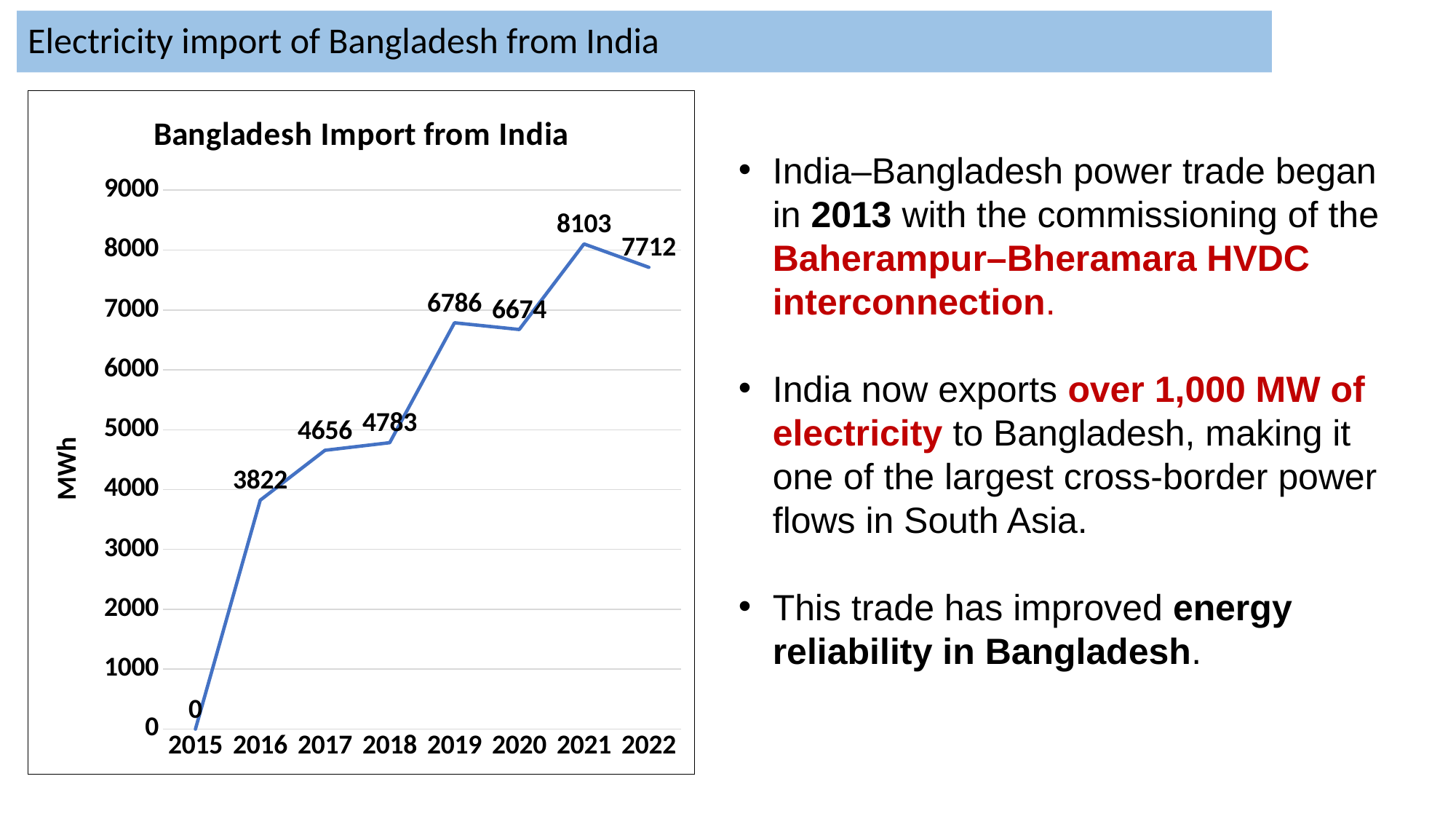

# Electricity import of Bangladesh from India

### Chart: Bangladesh Import from India

| Category | Bangladesh |
|---|---|
| 2015 | 0.0 |
| 2016 | 3822.0 |
| 2017 | 4656.0 |
| 2018 | 4783.0 |
| 2019 | 6786.0 |
| 2020 | 6674.0 |
| 2021 | 8103.0 |
| 2022 | 7712.0 |
India–Bangladesh power trade began in 2013 with the commissioning of the Baherampur–Bheramara HVDC interconnection.

India now exports over 1,000 MW of electricity to Bangladesh, making it one of the largest cross-border power flows in South Asia.

This trade has improved energy reliability in Bangladesh.